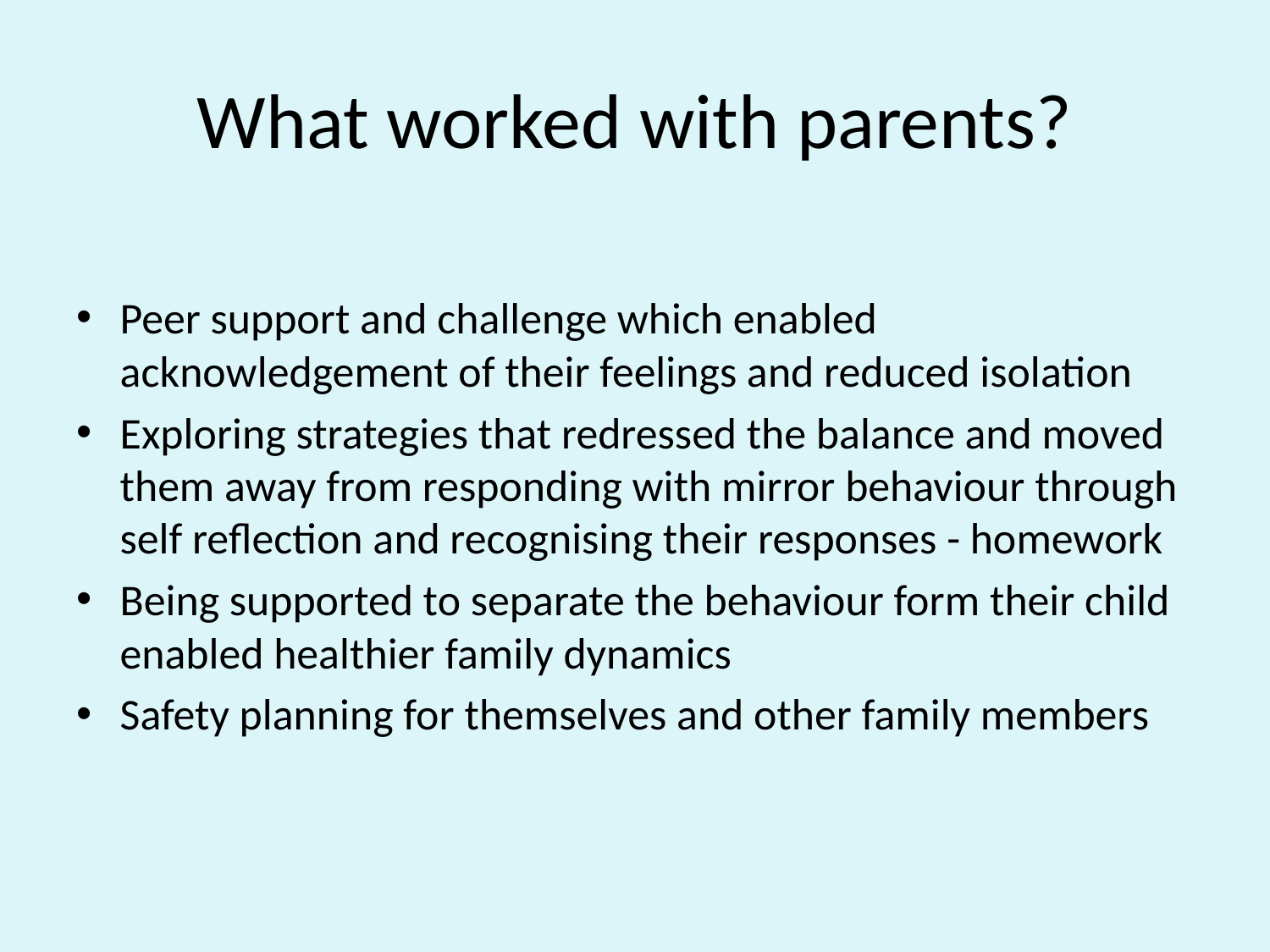

# What worked with parents?

Peer support and challenge which enabled acknowledgement of their feelings and reduced isolation
Exploring strategies that redressed the balance and moved them away from responding with mirror behaviour through self reflection and recognising their responses - homework
Being supported to separate the behaviour form their child enabled healthier family dynamics
Safety planning for themselves and other family members